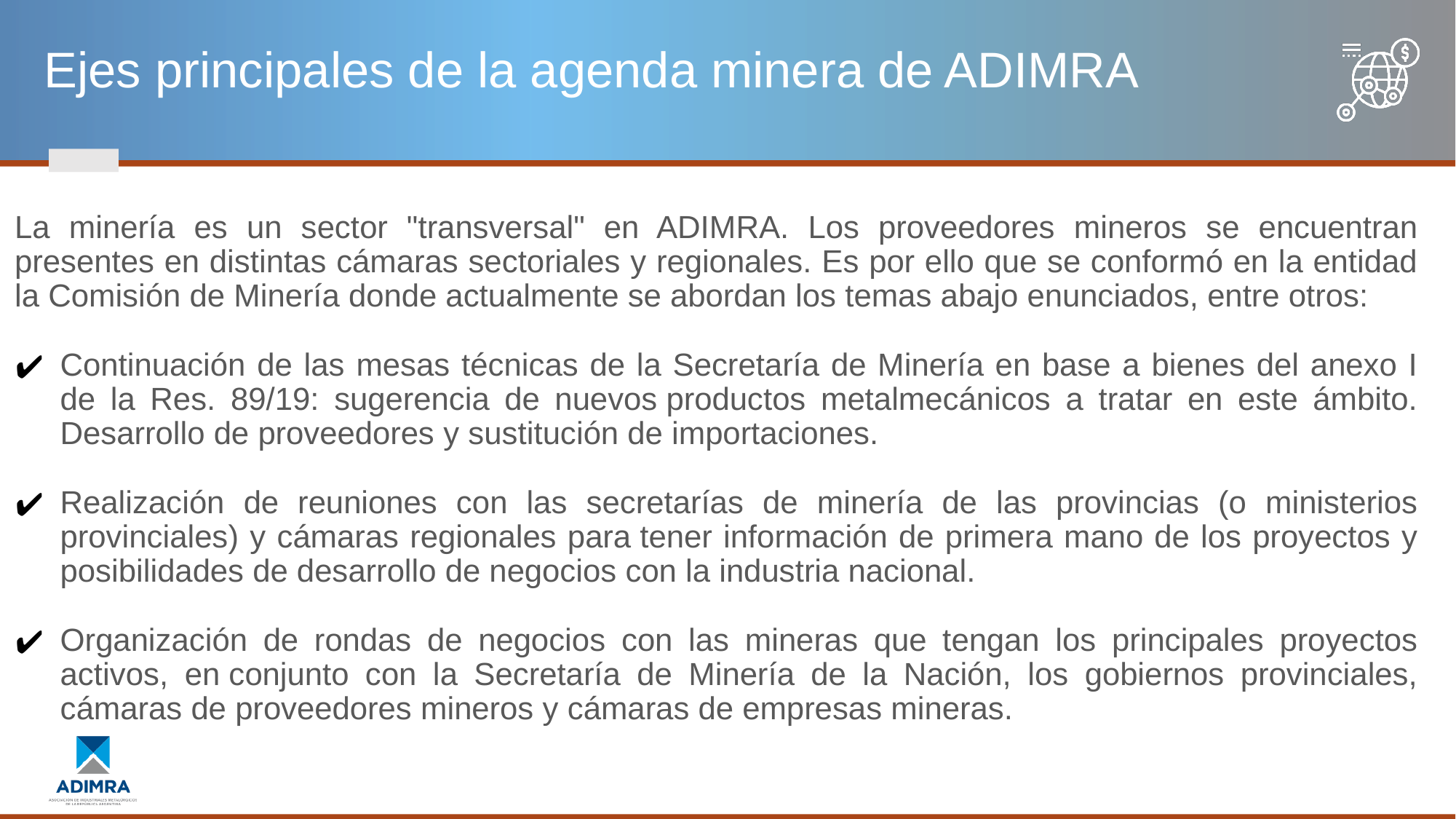

# Ejes principales de la agenda minera de ADIMRA

La minería es un sector "transversal" en ADIMRA. Los proveedores mineros se encuentran presentes en distintas cámaras sectoriales y regionales. Es por ello que se conformó en la entidad la Comisión de Minería donde actualmente se abordan los temas abajo enunciados, entre otros:

Continuación de las mesas técnicas de la Secretaría de Minería en base a bienes del anexo I de la Res. 89/19: sugerencia de nuevos productos metalmecánicos a tratar en este ámbito. Desarrollo de proveedores y sustitución de importaciones.

Realización de reuniones con las secretarías de minería de las provincias (o ministerios provinciales) y cámaras regionales para tener información de primera mano de los proyectos y posibilidades de desarrollo de negocios con la industria nacional.

Organización de rondas de negocios con las mineras que tengan los principales proyectos activos, en conjunto con la Secretaría de Minería de la Nación, los gobiernos provinciales, cámaras de proveedores mineros y cámaras de empresas mineras.